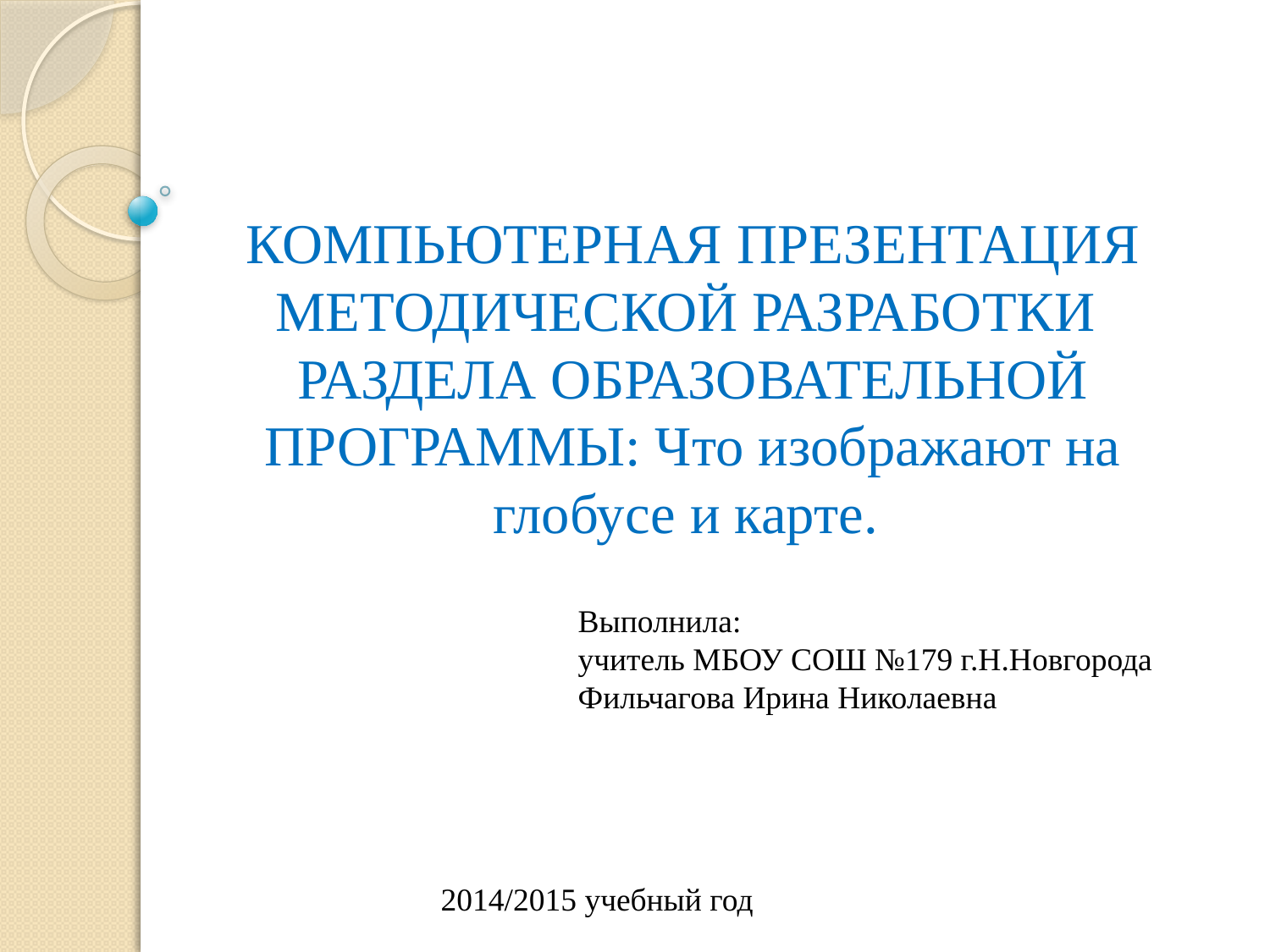

# КОМПЬЮТЕРНАЯ ПРЕЗЕНТАЦИЯ МЕТОДИЧЕСКОЙ РАЗРАБОТКИ РАЗДЕЛА ОБРАЗОВАТЕЛЬНОЙ ПРОГРАММЫ: Что изображают на глобусе и карте.

Выполнила:
учитель МБОУ СОШ №179 г.Н.Новгорода
Фильчагова Ирина Николаевна
2014/2015 учебный год